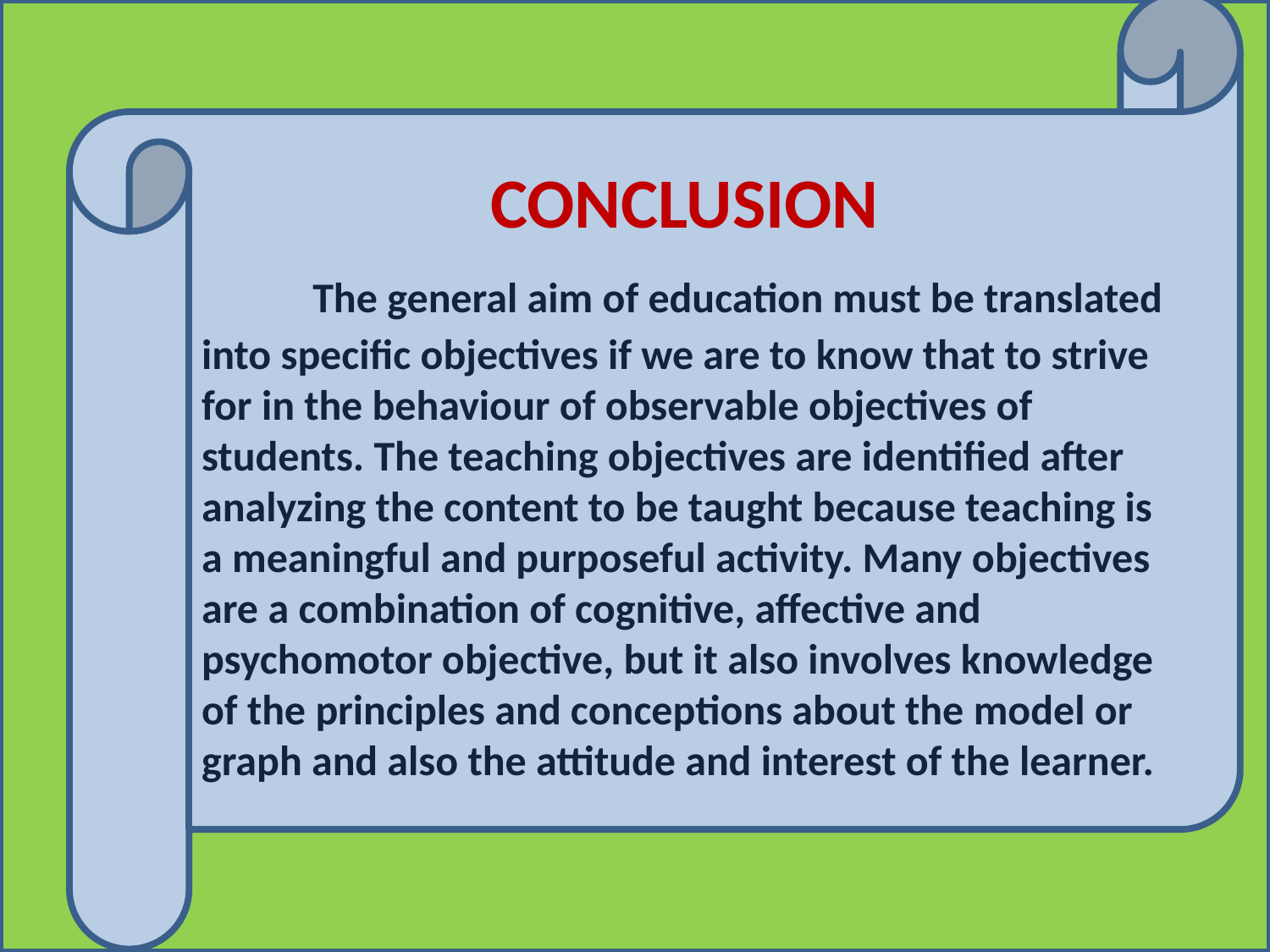

CONCLUSION
       The general aim of education must be translated into specific objectives if we are to know that to strive for in the behaviour of observable objectives of students. The teaching objectives are identified after analyzing the content to be taught because teaching is a meaningful and purposeful activity. Many objectives are a combination of cognitive, affective and psychomotor objective, but it also involves knowledge of the principles and conceptions about the model or graph and also the attitude and interest of the learner.